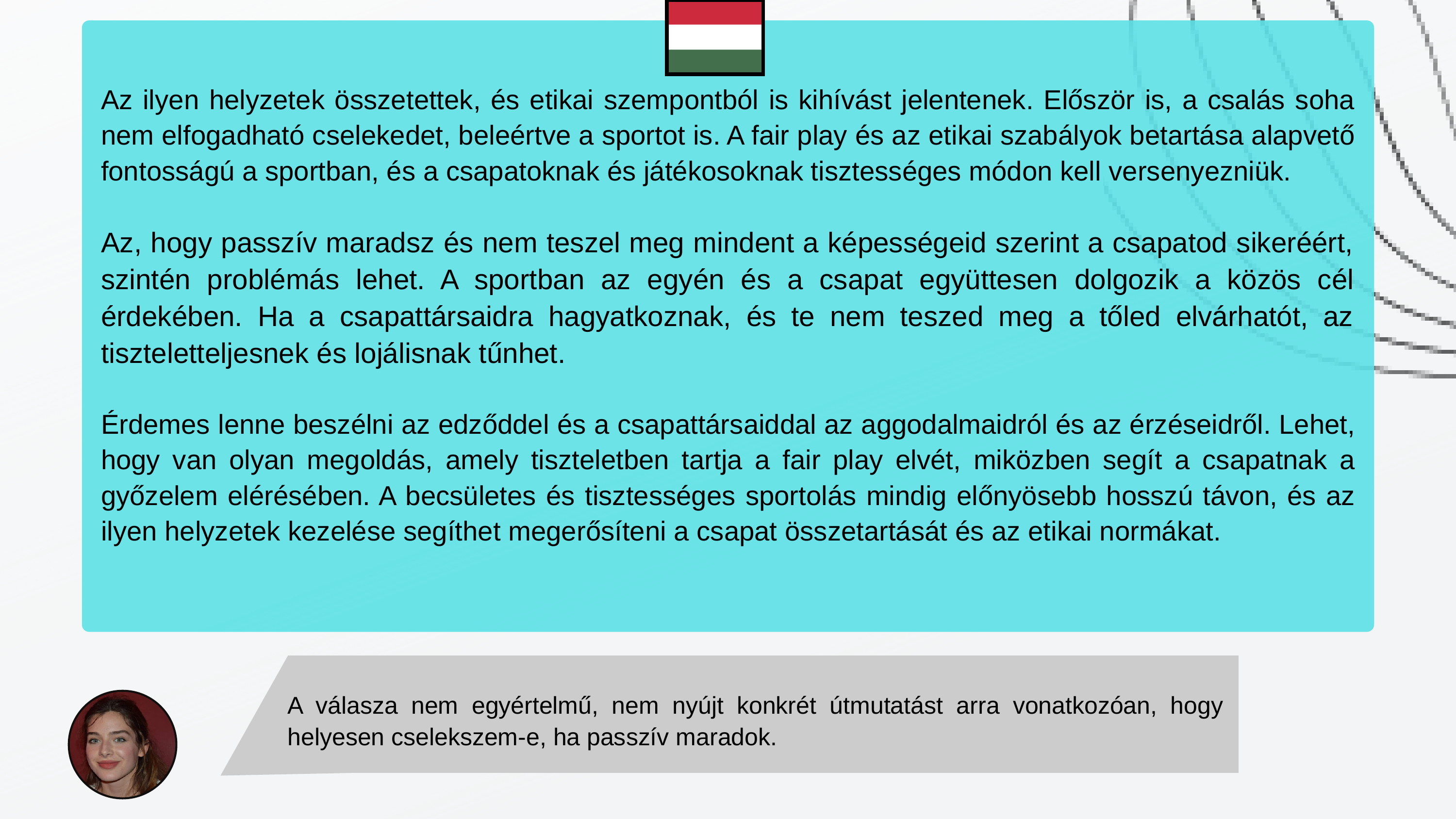

Az ilyen helyzetek összetettek, és etikai szempontból is kihívást jelentenek. Először is, a csalás soha nem elfogadható cselekedet, beleértve a sportot is. A fair play és az etikai szabályok betartása alapvető fontosságú a sportban, és a csapatoknak és játékosoknak tisztességes módon kell versenyezniük.

Az, hogy passzív maradsz és nem teszel meg mindent a képességeid szerint a csapatod sikeréért, szintén problémás lehet. A sportban az egyén és a csapat együttesen dolgozik a közös cél érdekében. Ha a csapattársaidra hagyatkoznak, és te nem teszed meg a tőled elvárhatót, az tiszteletteljesnek és lojálisnak tűnhet.

Érdemes lenne beszélni az edződdel és a csapattársaiddal az aggodalmaidról és az érzéseidről. Lehet, hogy van olyan megoldás, amely tiszteletben tartja a fair play elvét, miközben segít a csapatnak a győzelem elérésében. A becsületes és tisztességes sportolás mindig előnyösebb hosszú távon, és az ilyen helyzetek kezelése segíthet megerősíteni a csapat összetartását és az etikai normákat.

A válasza nem egyértelmű, nem nyújt konkrét útmutatást arra vonatkozóan, hogy helyesen cselekszem-e, ha passzív maradok.